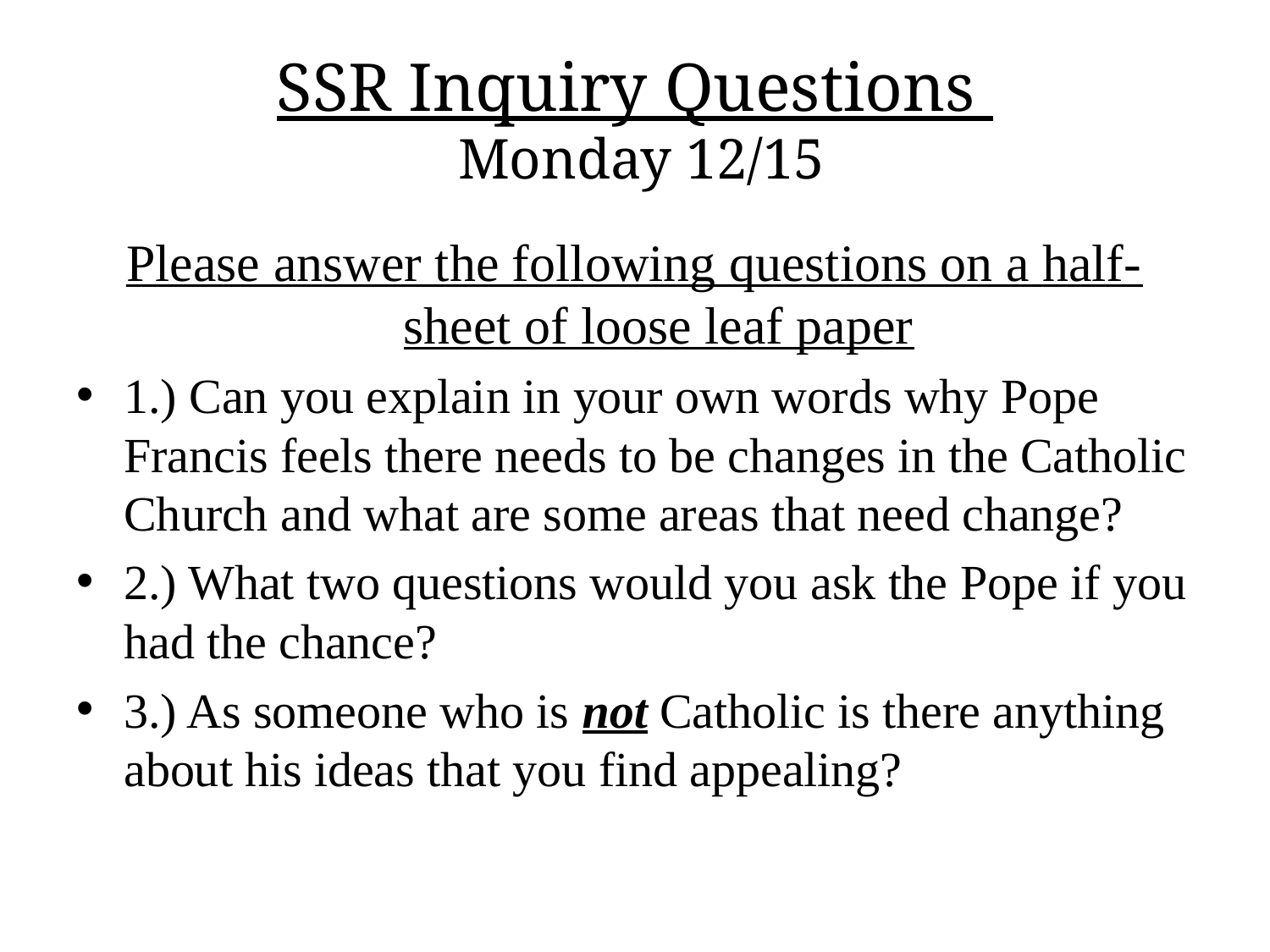

SSR Inquiry Questions
 Monday 12/15
Please answer the following questions on a half-sheet of loose leaf paper
1.) Can you explain in your own words why Pope Francis feels there needs to be changes in the Catholic Church and what are some areas that need change?
2.) What two questions would you ask the Pope if you had the chance?
3.) As someone who is not Catholic is there anything about his ideas that you find appealing?